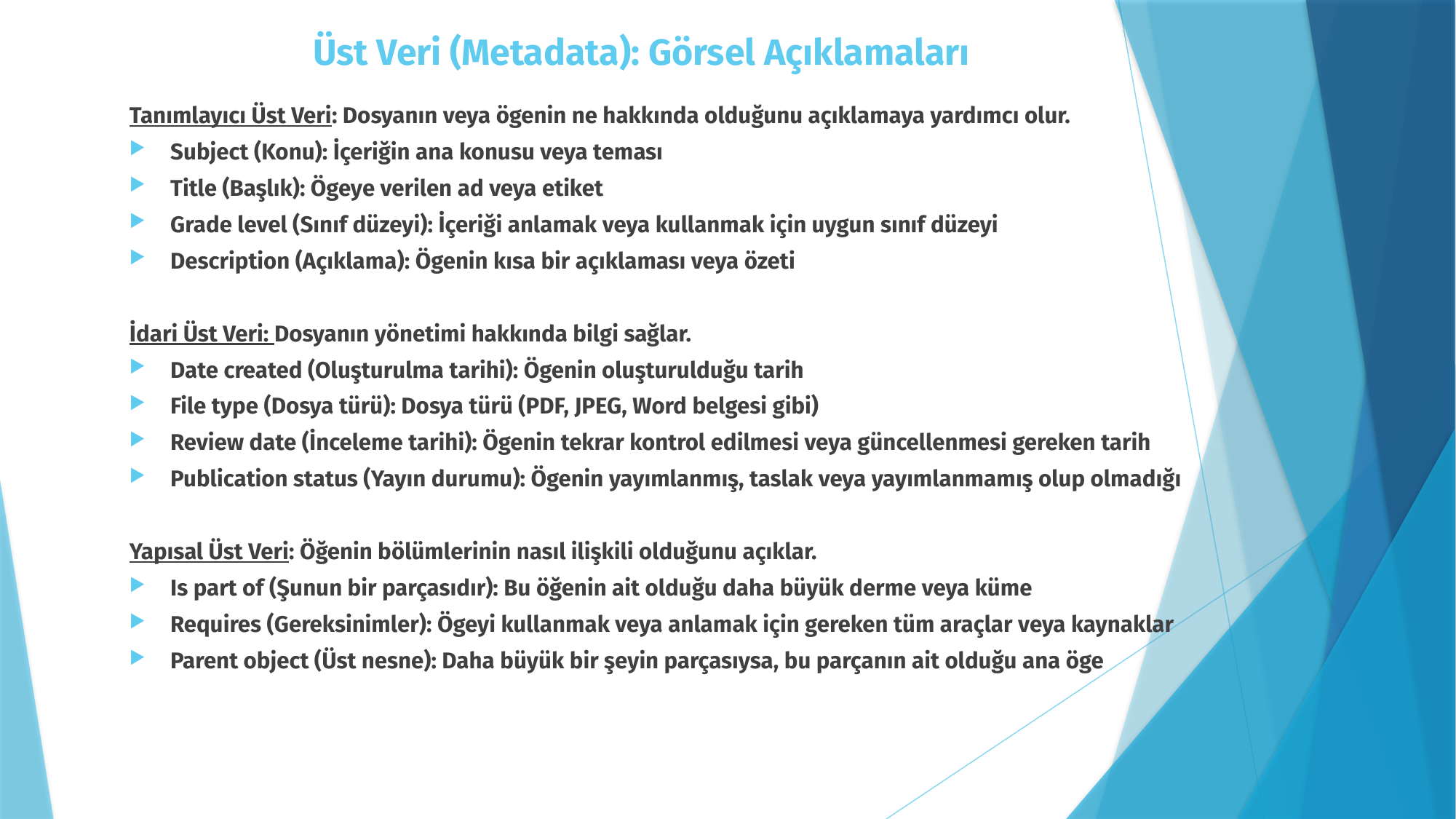

# Üst Veri (Metadata): Görsel Açıklamaları
Tanımlayıcı Üst Veri: Dosyanın veya ögenin ne hakkında olduğunu açıklamaya yardımcı olur.
Subject (Konu): İçeriğin ana konusu veya teması
Title (Başlık): Ögeye verilen ad veya etiket
Grade level (Sınıf düzeyi): İçeriği anlamak veya kullanmak için uygun sınıf düzeyi
Description (Açıklama): Ögenin kısa bir açıklaması veya özeti

İdari Üst Veri: Dosyanın yönetimi hakkında bilgi sağlar.
Date created (Oluşturulma tarihi): Ögenin oluşturulduğu tarih
File type (Dosya türü): Dosya türü (PDF, JPEG, Word belgesi gibi)
Review date (İnceleme tarihi): Ögenin tekrar kontrol edilmesi veya güncellenmesi gereken tarih
Publication status (Yayın durumu): Ögenin yayımlanmış, taslak veya yayımlanmamış olup olmadığı

Yapısal Üst Veri: Öğenin bölümlerinin nasıl ilişkili olduğunu açıklar.
Is part of (Şunun bir parçasıdır): Bu öğenin ait olduğu daha büyük derme veya küme
Requires (Gereksinimler): Ögeyi kullanmak veya anlamak için gereken tüm araçlar veya kaynaklar
Parent object (Üst nesne): Daha büyük bir şeyin parçasıysa, bu parçanın ait olduğu ana öge